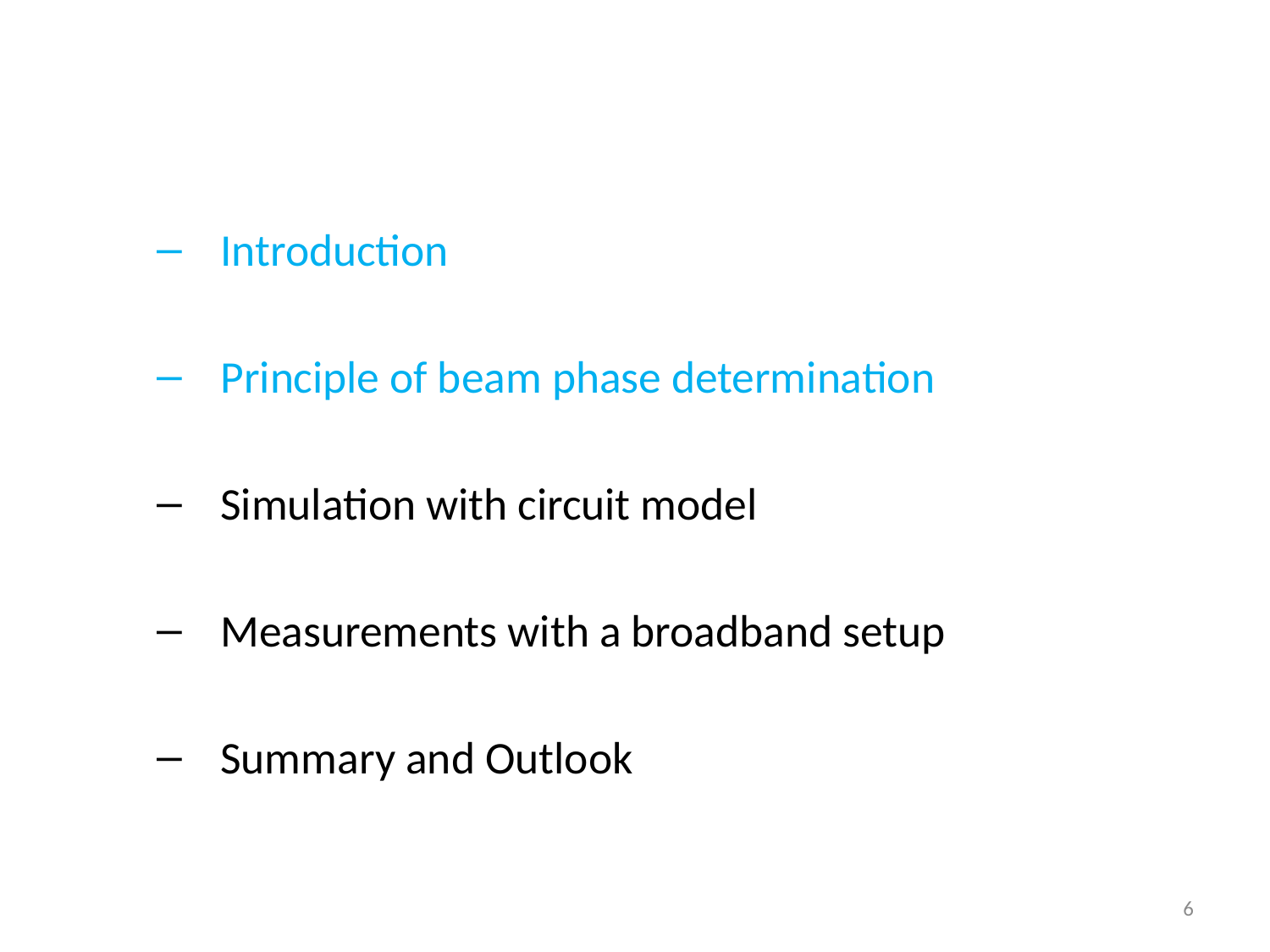

Introduction

Principle of beam phase determination

Simulation with circuit model

Measurements with a broadband setup

Summary and Outlook

6